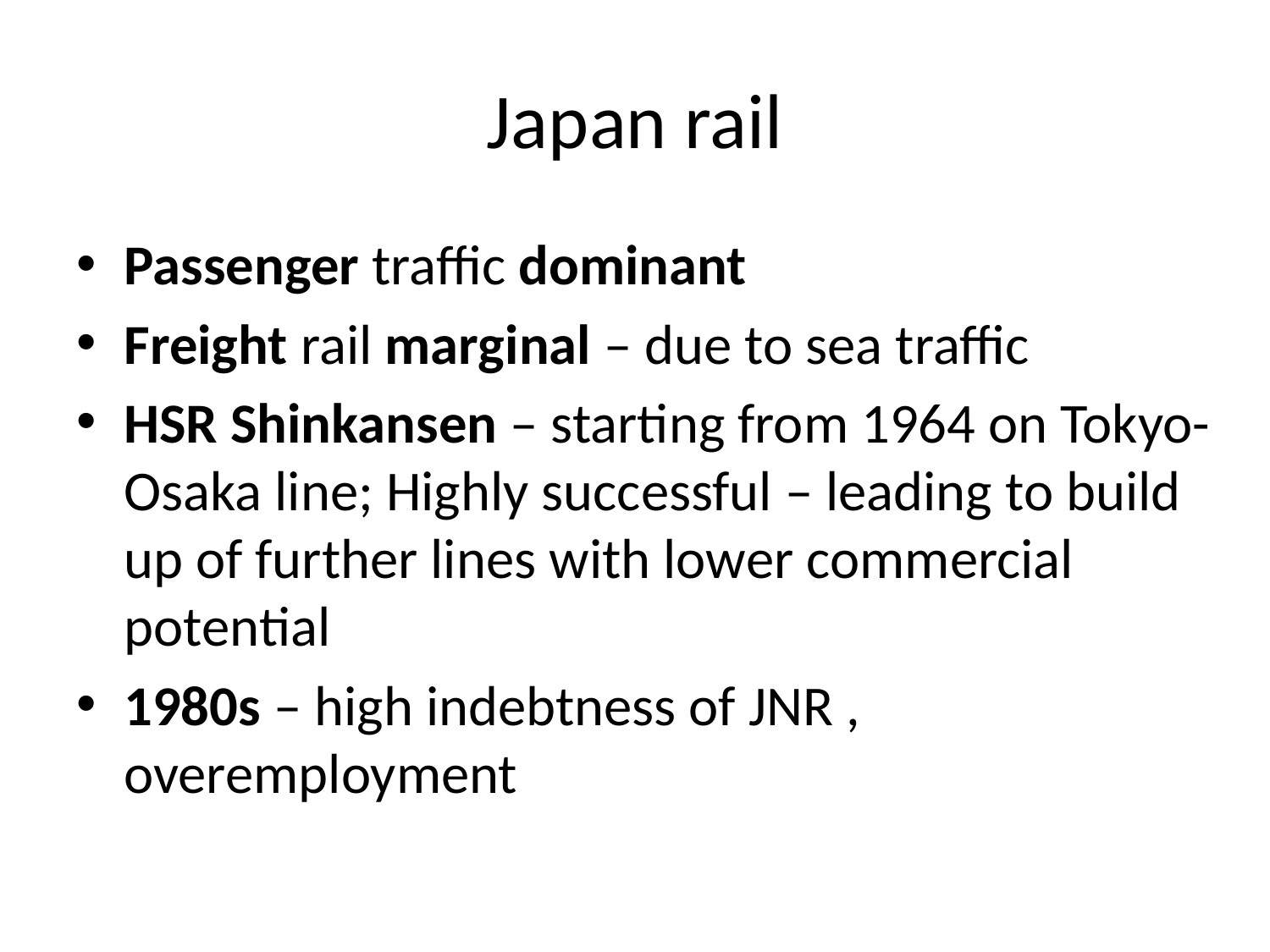

# Japan rail
Passenger traffic dominant
Freight rail marginal – due to sea traffic
HSR Shinkansen – starting from 1964 on Tokyo-Osaka line; Highly successful – leading to build up of further lines with lower commercial potential
1980s – high indebtness of JNR , overemployment